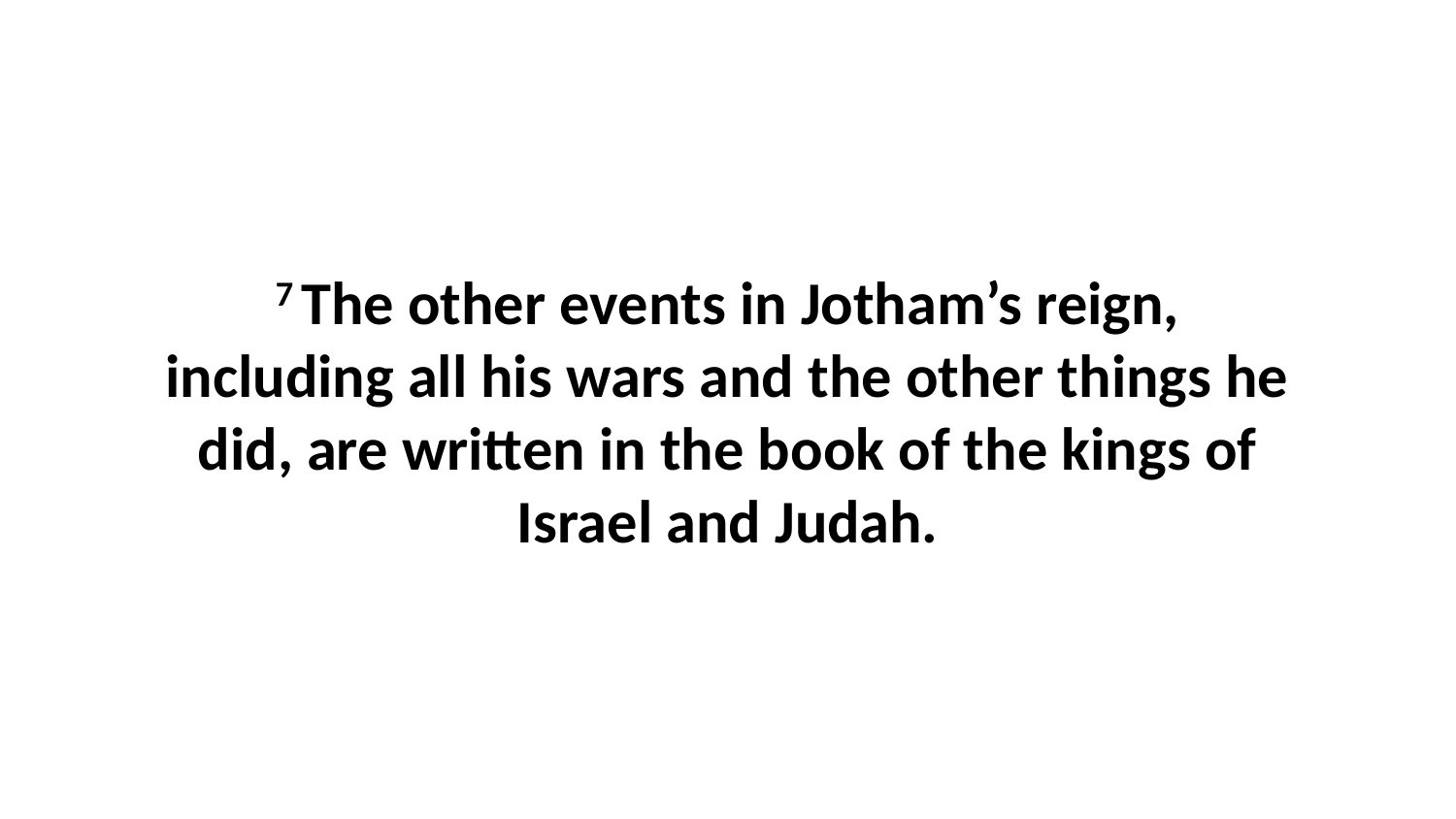

7 The other events in Jotham’s reign, including all his wars and the other things he did, are written in the book of the kings of Israel and Judah.